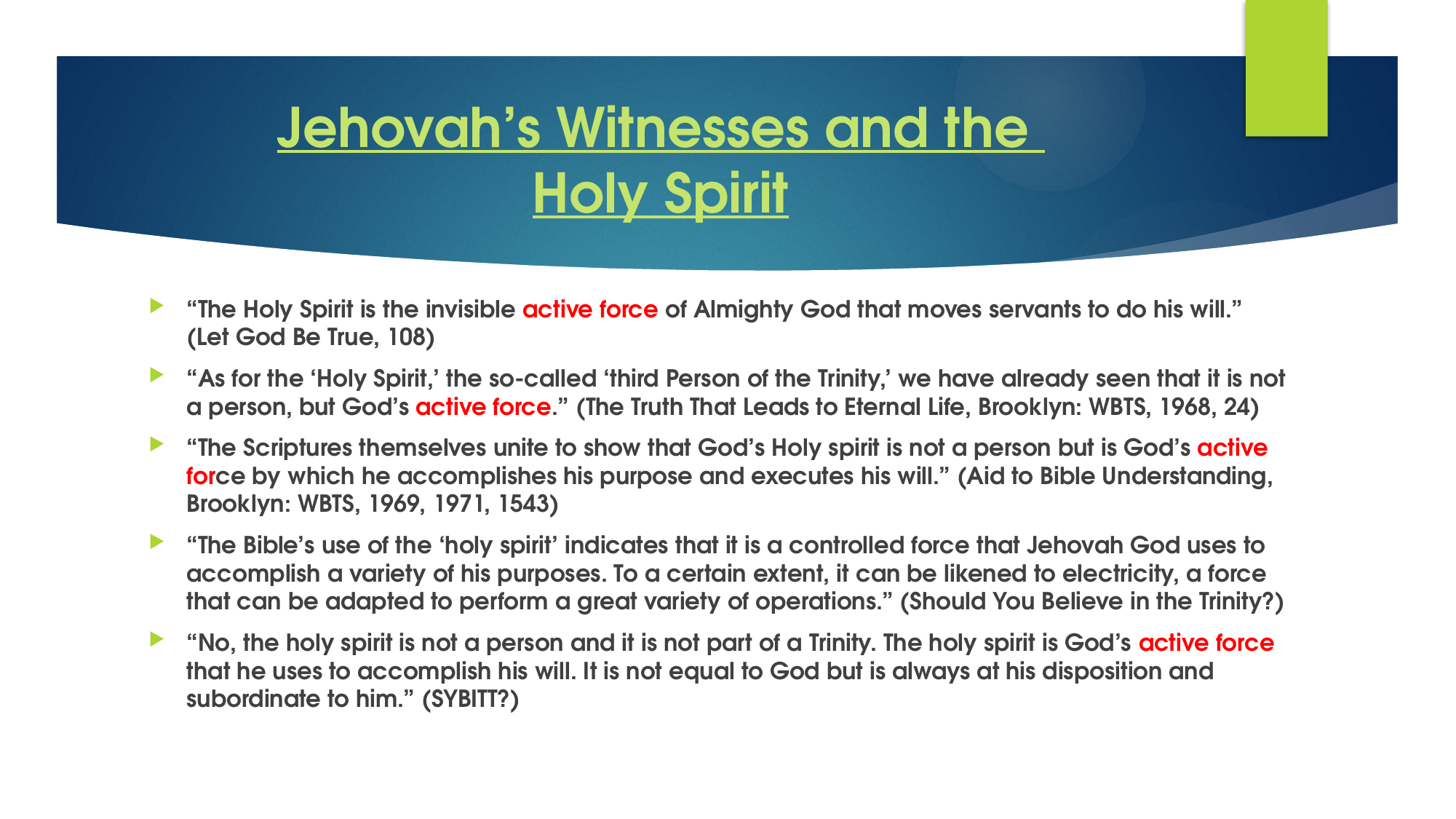

# Jehovah’s Witnesses and the Holy Spirit
“The Holy Spirit is the invisible active force of Almighty God that moves servants to do his will.” (Let God Be True, 108)
“As for the ‘Holy Spirit,’ the so-called ‘third Person of the Trinity,’ we have already seen that it is not a person, but God’s active force.” (The Truth That Leads to Eternal Life, Brooklyn: WBTS, 1968, 24)
“The Scriptures themselves unite to show that God’s Holy spirit is not a person but is God’s active force by which he accomplishes his purpose and executes his will.” (Aid to Bible Understanding, Brooklyn: WBTS, 1969, 1971, 1543)
“The Bible’s use of the ‘holy spirit’ indicates that it is a controlled force that Jehovah God uses to accomplish a variety of his purposes. To a certain extent, it can be likened to electricity, a force that can be adapted to perform a great variety of operations.” (Should You Believe in the Trinity?)
“No, the holy spirit is not a person and it is not part of a Trinity. The holy spirit is God’s active force that he uses to accomplish his will. It is not equal to God but is always at his disposition and subordinate to him.” (SYBITT?)